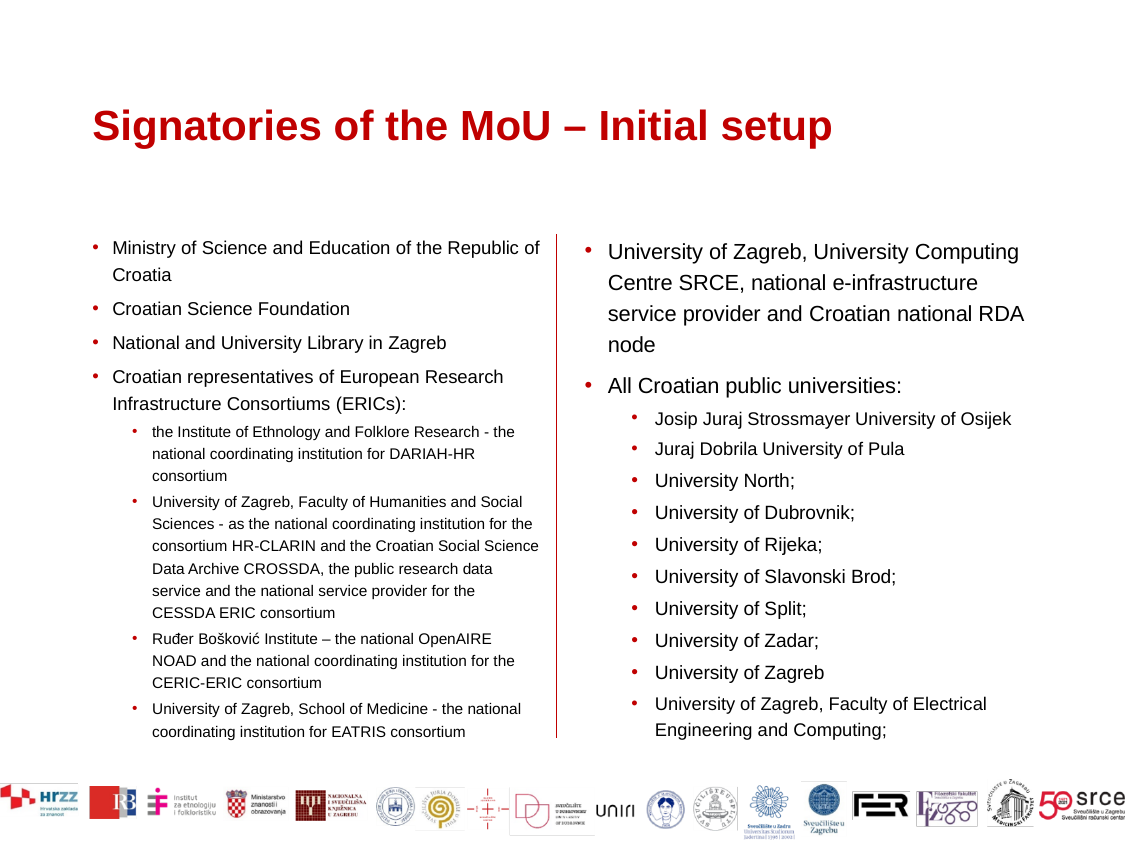

# Signatories of the MoU – Initial setup
Ministry of Science and Education of the Republic of Croatia
Croatian Science Foundation
National and University Library in Zagreb
Croatian representatives of European Research Infrastructure Consortiums (ERICs):
the Institute of Ethnology and Folklore Research - the national coordinating institution for DARIAH-HR consortium
University of Zagreb, Faculty of Humanities and Social Sciences - as the national coordinating institution for the consortium HR-CLARIN and the Croatian Social Science Data Archive CROSSDA, the public research data service and the national service provider for the CESSDA ERIC consortium
Ruđer Bošković Institute – the national OpenAIRE NOAD and the national coordinating institution for the CERIC-ERIC consortium
University of Zagreb, School of Medicine - the national coordinating institution for EATRIS consortium

University of Zagreb, University Computing Centre SRCE, national e-infrastructure service provider and Croatian national RDA node
All Croatian public universities:
Josip Juraj Strossmayer University of Osijek
Juraj Dobrila University of Pula
University North;
University of Dubrovnik;
University of Rijeka;
University of Slavonski Brod;
University of Split;
University of Zadar;
University of Zagreb
University of Zagreb, Faculty of Electrical Engineering and Computing;